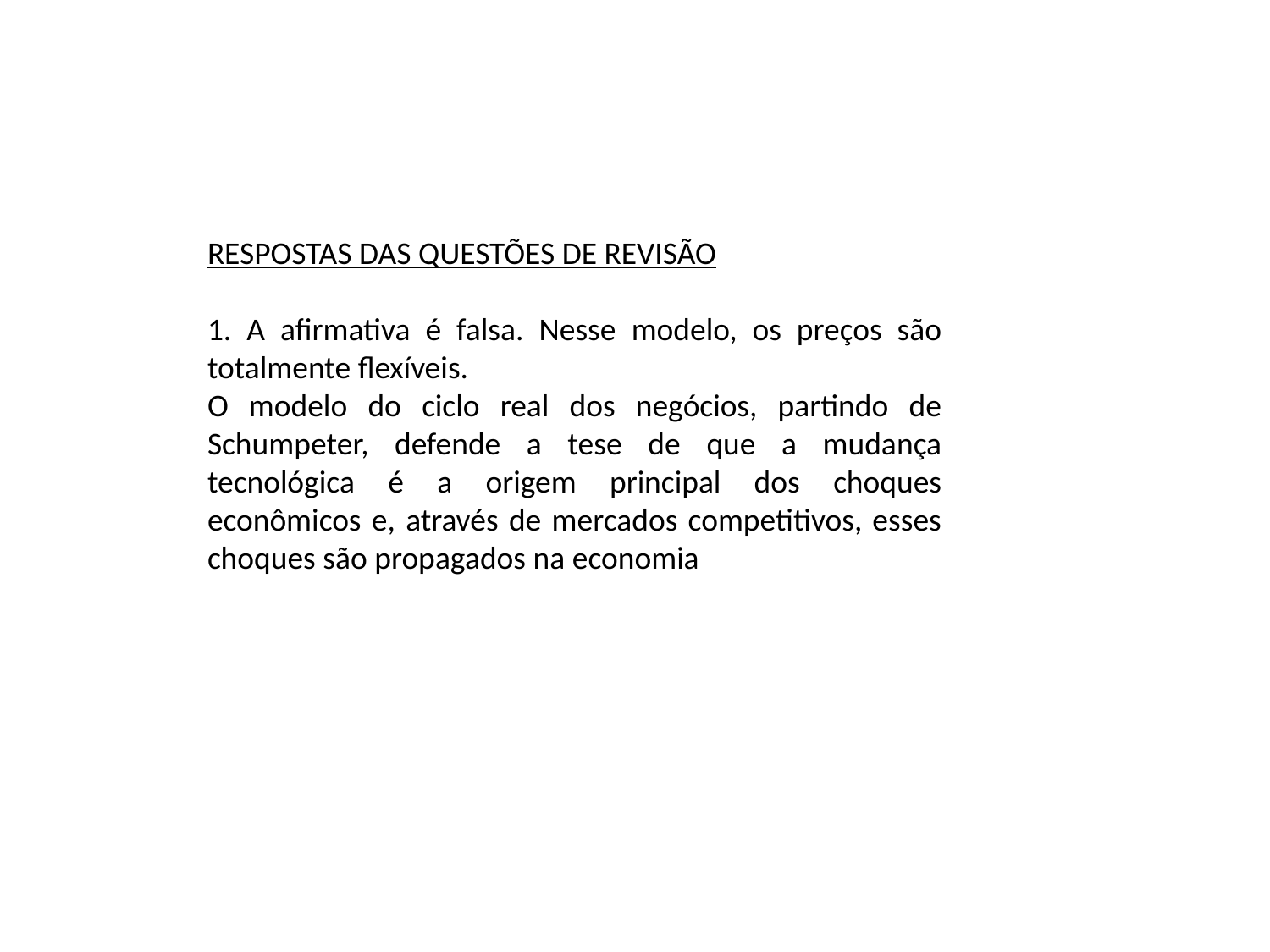

RESPOSTAS DAS QUESTÕES DE REVISÃO

1. A afirmativa é falsa. Nesse modelo, os preços são totalmente flexíveis.
O modelo do ciclo real dos negócios, partindo de Schumpeter, defende a tese de que a mudança tecnológica é a origem principal dos choques econômicos e, através de mercados competitivos, esses choques são propagados na economia